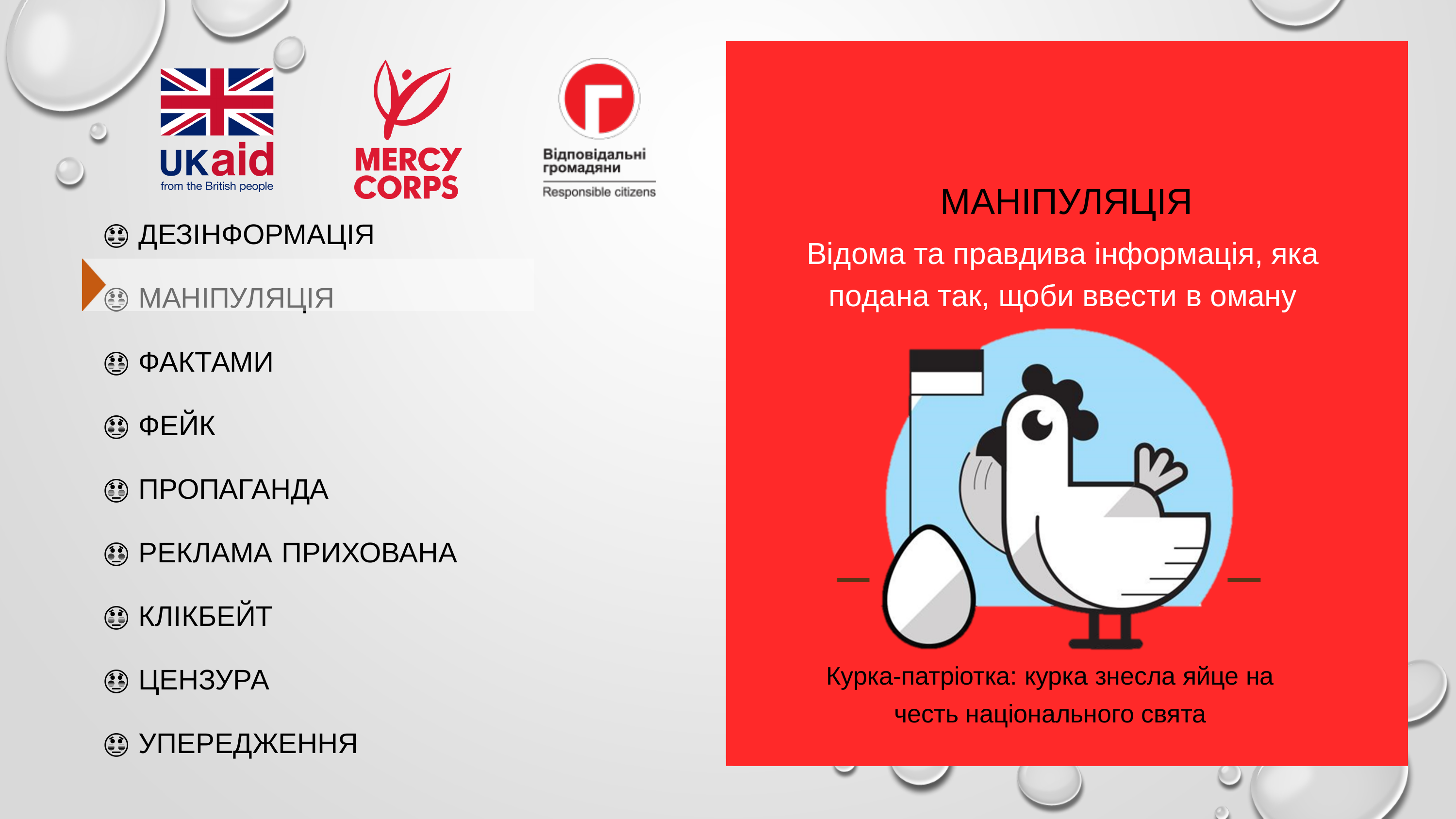

МАНІПУЛЯЦІЯ
😳 ДЕЗІНФОРМАЦІЯ
😳 МАНІПУЛЯЦІЯ
😳 ФАКТАМИ
😳 ФЕЙК
😳 ПРОПАГАНДА
😳 РЕКЛАМА ПРИХОВАНА
😳 КЛІКБЕЙТ
😳 ЦЕНЗУРА
😳 УПЕРЕДЖЕННЯ
Відома та правдива інформація, яка подана так, щоби ввести в оману

Курка-патріотка: курка знесла яйце на честь національного свята